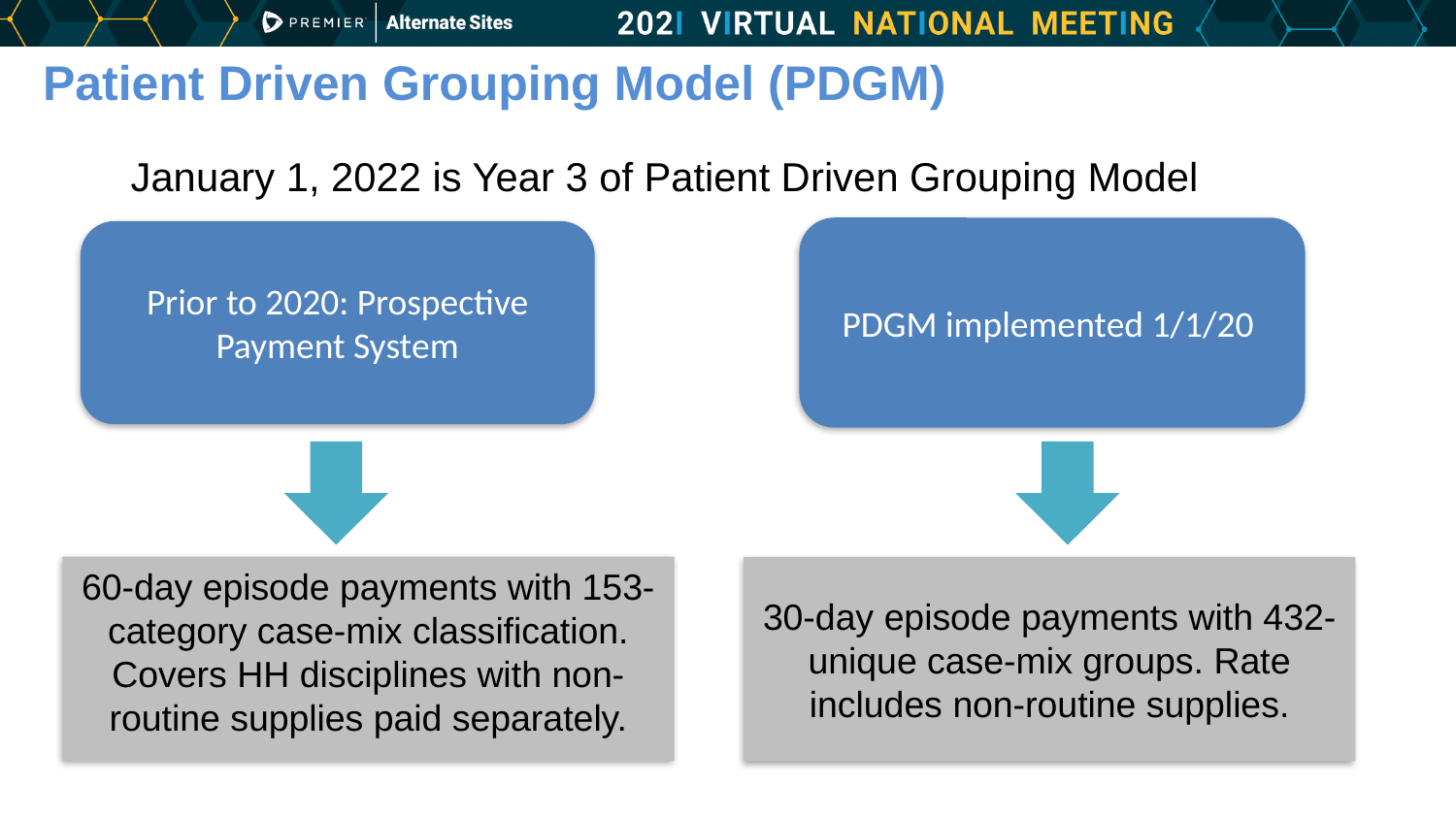

# Patient Driven Grouping Model (PDGM)
January 1, 2022 is Year 3 of Patient Driven Grouping Model
PDGM implemented 1/1/20
Prior to 2020: Prospective Payment System

60-day episode payments with 153-category case-mix classification. Covers HH disciplines with non-routine supplies paid separately.
30-day episode payments with 432-unique case-mix groups. Rate includes non-routine supplies.